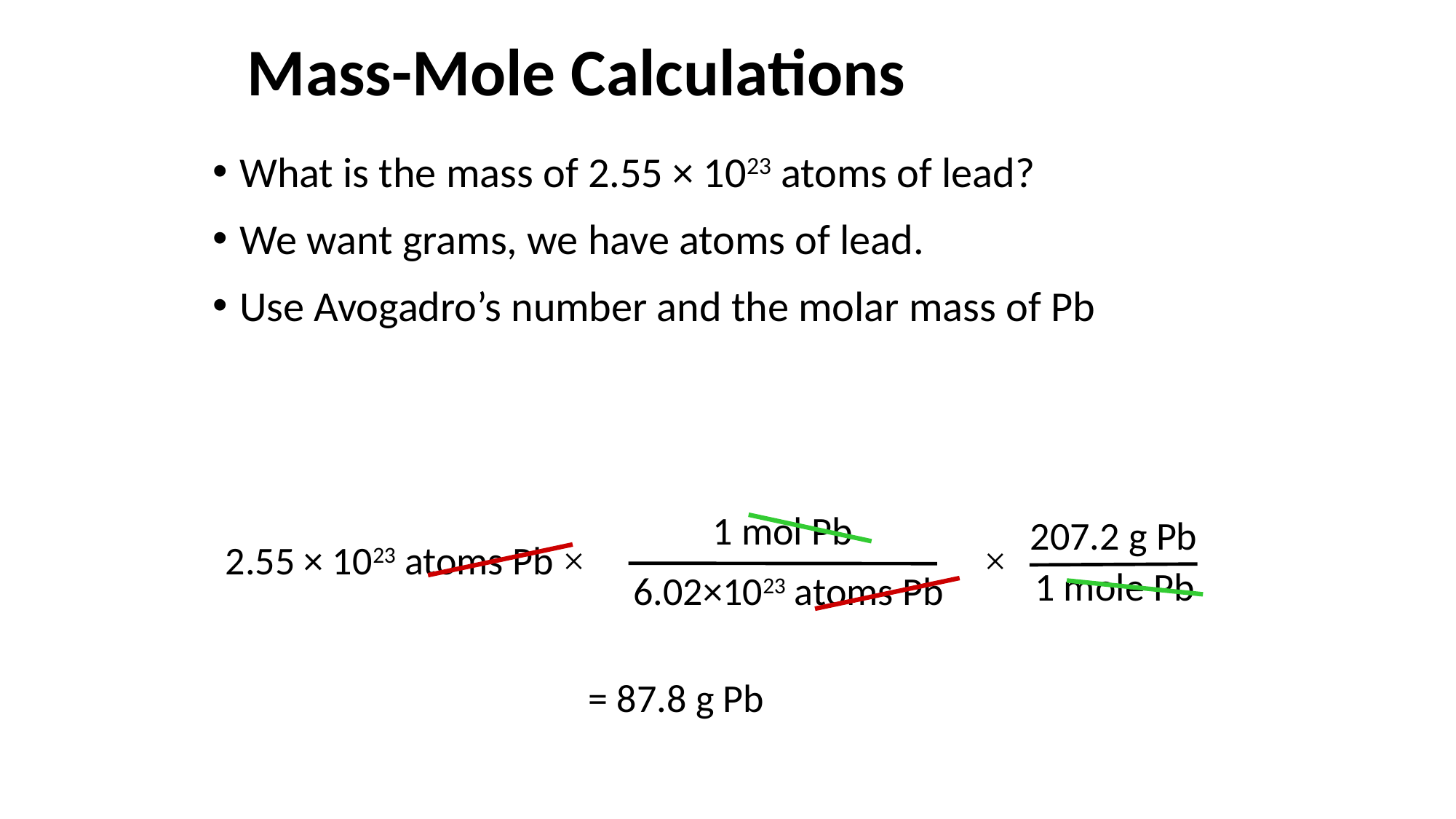

# Mass-Mole Calculations
What is the mass of 2.55 × 1023 atoms of lead?
We want grams, we have atoms of lead.
Use Avogadro’s number and the molar mass of Pb
1 mol Pb
207.2 g Pb

2.55 × 1023 atoms Pb ×
×

1 mole Pb
6.02×1023 atoms Pb

= 87.8 g Pb